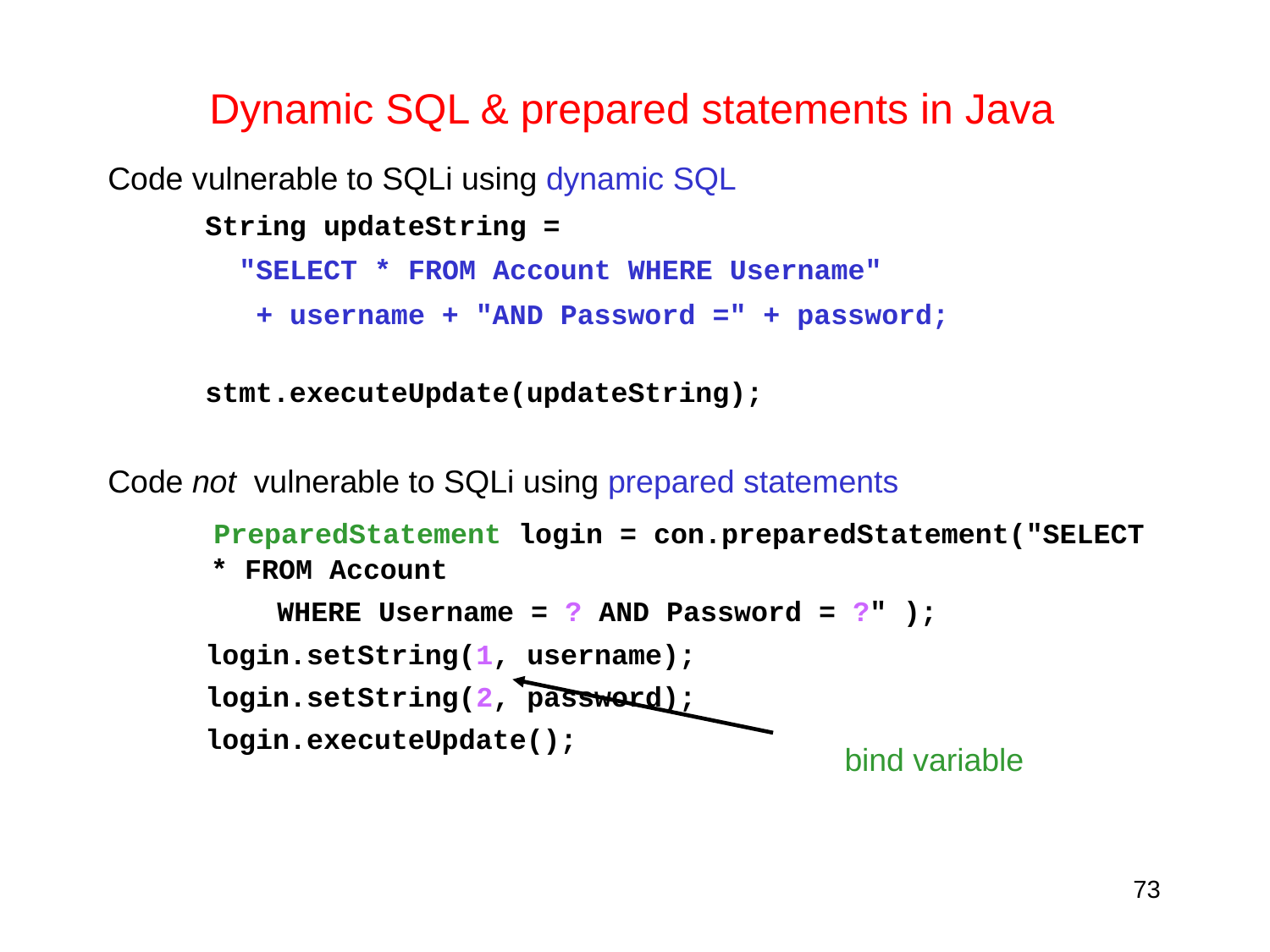

# Dynamic SQL & prepared statements in Java
Code vulnerable to SQLi using dynamic SQL
  String updateString =
    "SELECT * FROM Account WHERE Username"
     + username + "AND Password =" + password;
  stmt.executeUpdate(updateString);

Code not  vulnerable to SQLi using prepared statements
  PreparedStatement login = con.preparedStatement("SELECT * FROM Account
          WHERE Username = ? AND Password = ?" );
  login.setString(1, username);
  login.setString(2, password);
  login.executeUpdate();

bind variable
73